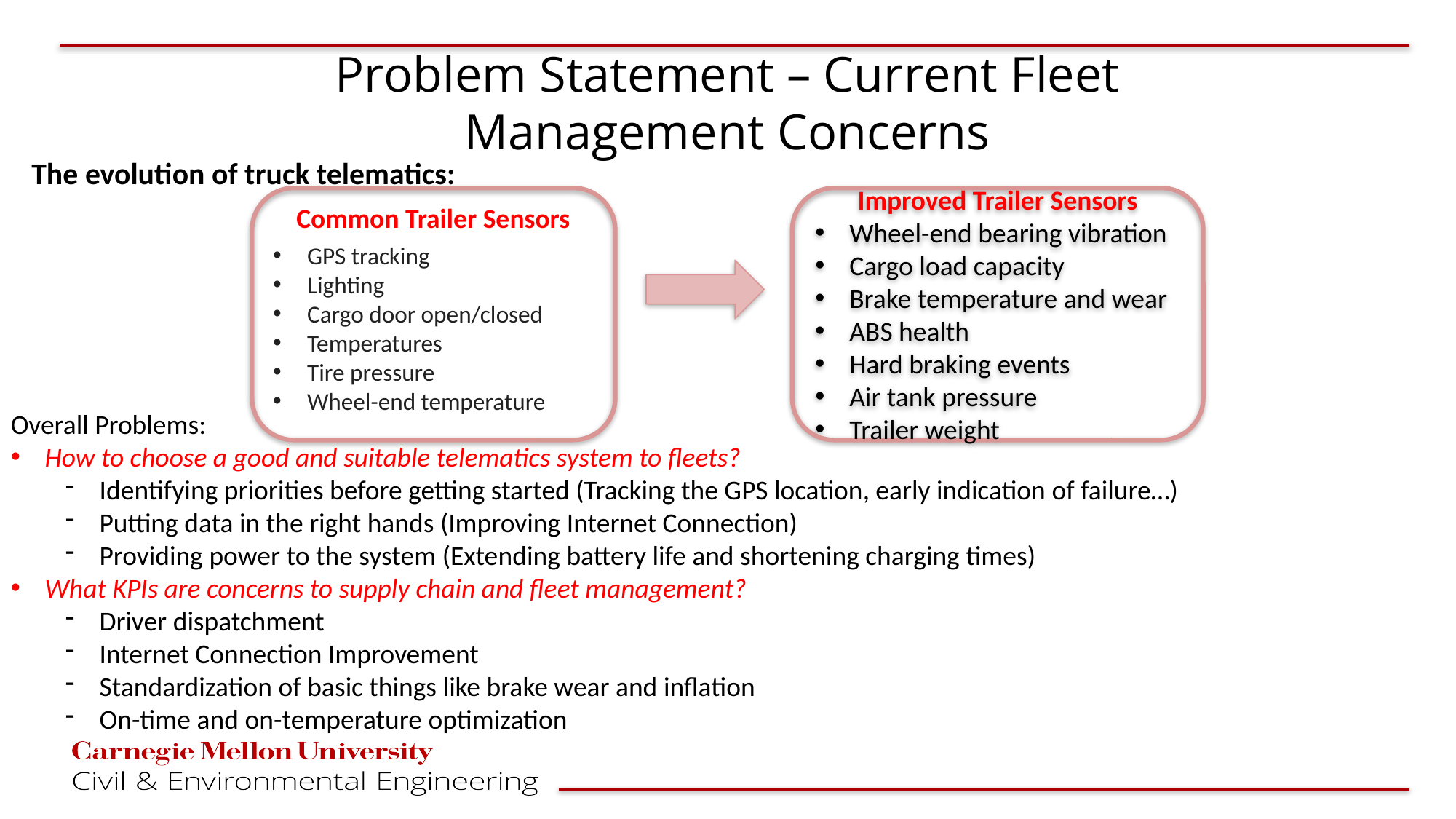

# Problem Statement – Current Fleet Management Concerns
The evolution of truck telematics:

Improved Trailer Sensors
Wheel-end bearing vibration
Cargo load capacity
Brake temperature and wear
ABS health
Hard braking events
Air tank pressure
Trailer weight

Common Trailer Sensors
GPS tracking
Lighting
Cargo door open/closed
Temperatures
Tire pressure
Wheel-end temperature

Overall Problems:
How to choose a good and suitable telematics system to fleets?
Identifying priorities before getting started (Tracking the GPS location, early indication of failure…)
Putting data in the right hands (Improving Internet Connection)
Providing power to the system (Extending battery life and shortening charging times)
What KPIs are concerns to supply chain and fleet management?
Driver dispatchment
Internet Connection Improvement
Standardization of basic things like brake wear and inflation
On-time and on-temperature optimization